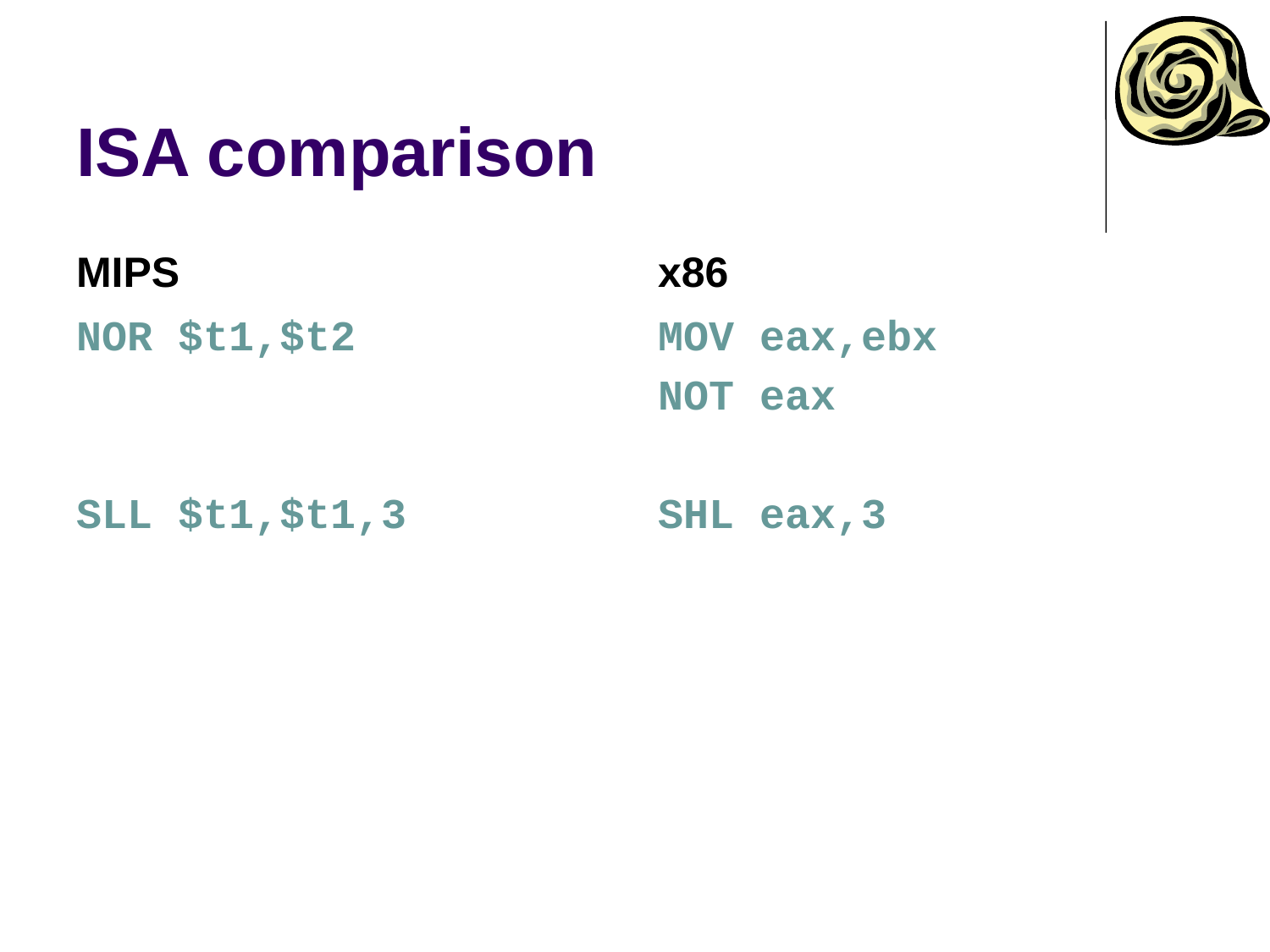

# ISA comparison
MIPS
x86
NOR $t1,$t2

SLL $t1,$t1,3
MOV eax,ebx
NOT eax

SHL eax,3